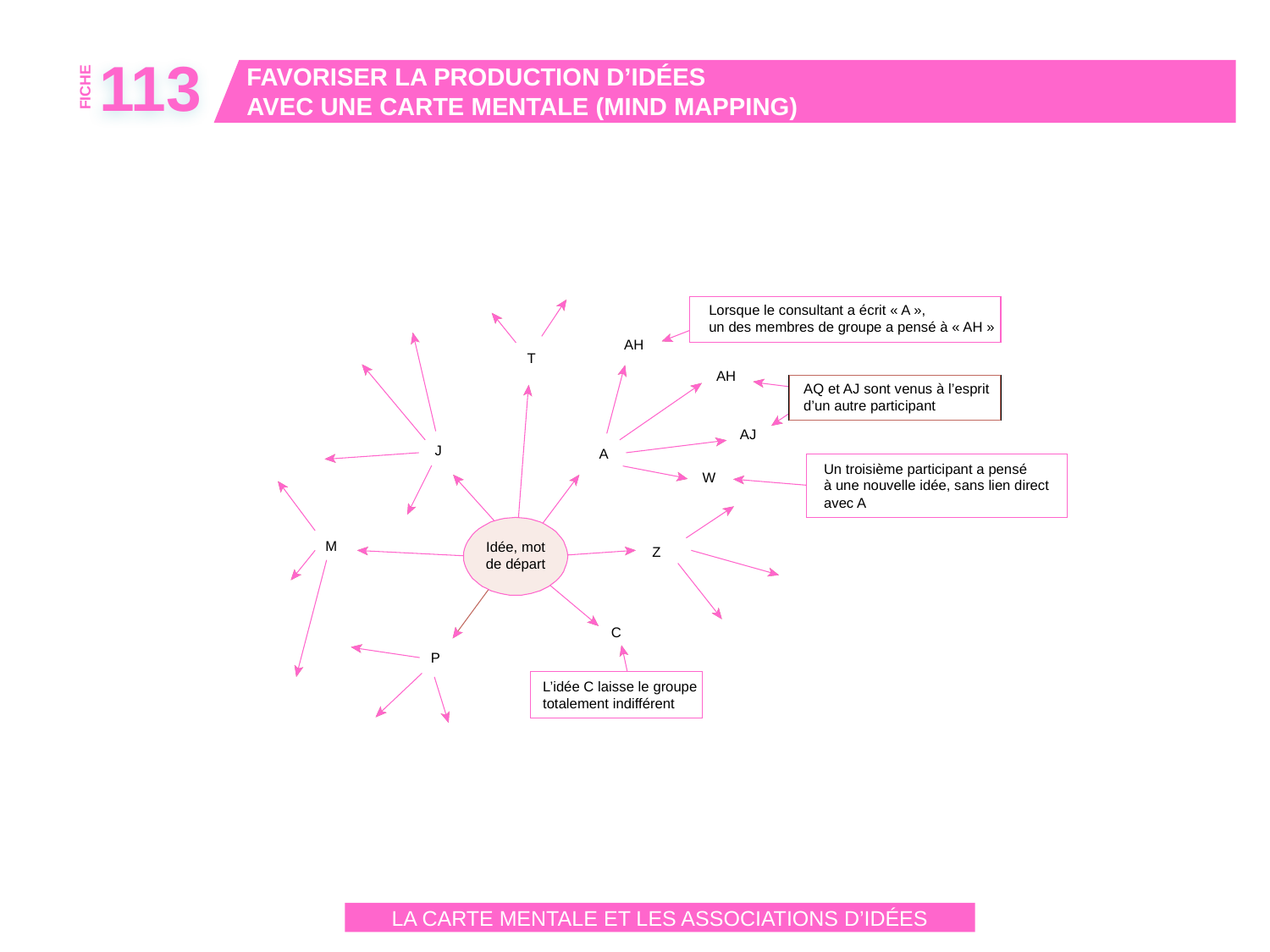

113

FAVORISER LA PRODUCTION D’IDÉES
AVEC UNE CARTE MENTALE (MIND MAPPING)
FICHE

Lorsque le consultant a écrit « A »,
un des membres de groupe a pensé à « AH »

AH

T

AH

AQ et AJ sont venus à l’esprit
d’un autre participant

AJ

J

A

Un troisième participant a pensé
à une nouvelle idée, sans lien direct
avec A

W

M
Idée, mot
de départ
Z

C

P

L’idée C laisse le groupe
totalement indifférent

LA CARTE MENTALE ET LES ASSOCIATIONS D’IDÉES